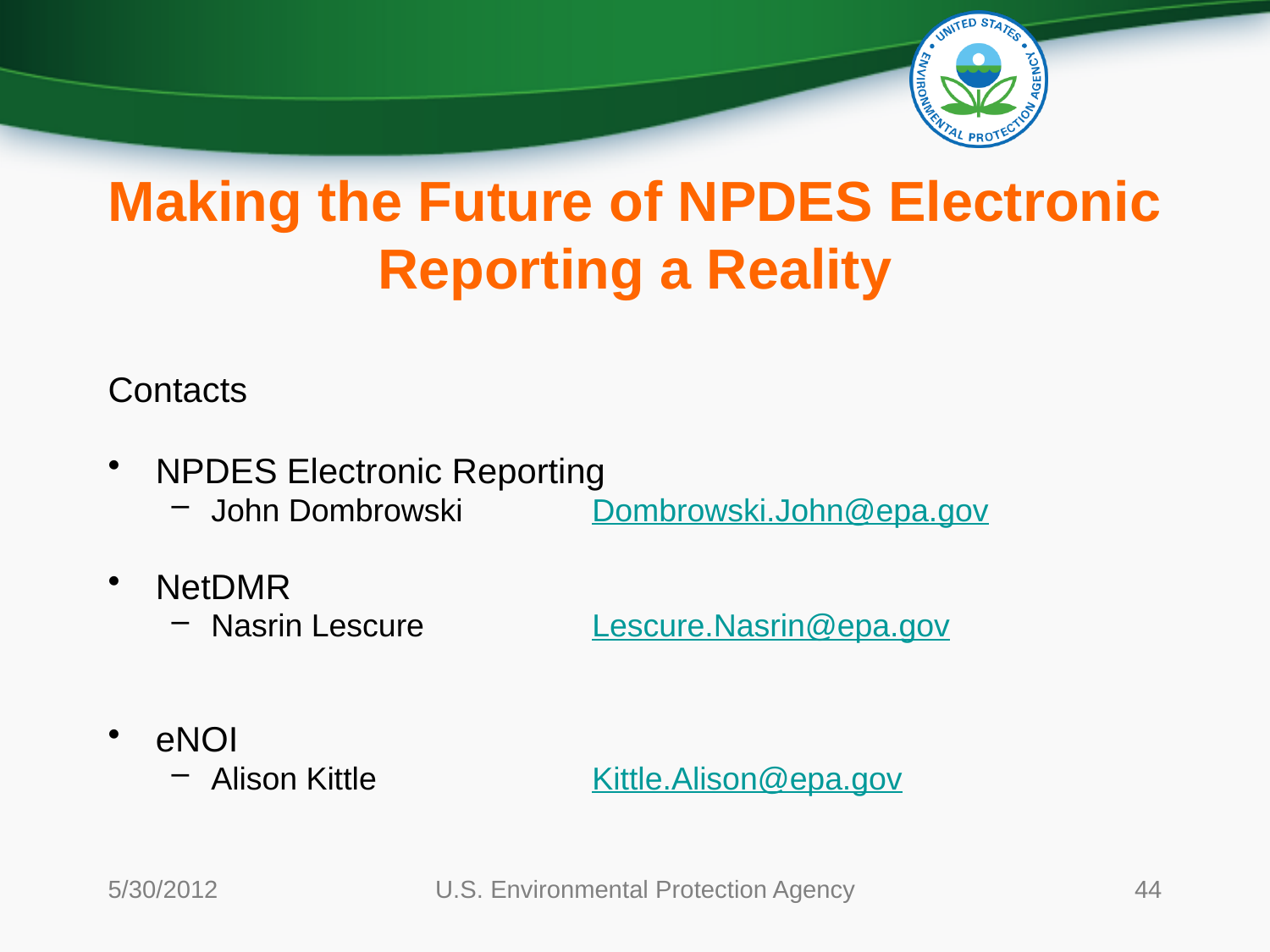

# Making the Future of NPDES Electronic Reporting a Reality

Contacts

NPDES Electronic Reporting
John Dombrowski		Dombrowski.John@epa.gov

NetDMR
Nasrin Lescure		Lescure.Nasrin@epa.gov

eNOI
Alison Kittle		Kittle.Alison@epa.gov

5/30/2012
U.S. Environmental Protection Agency
44